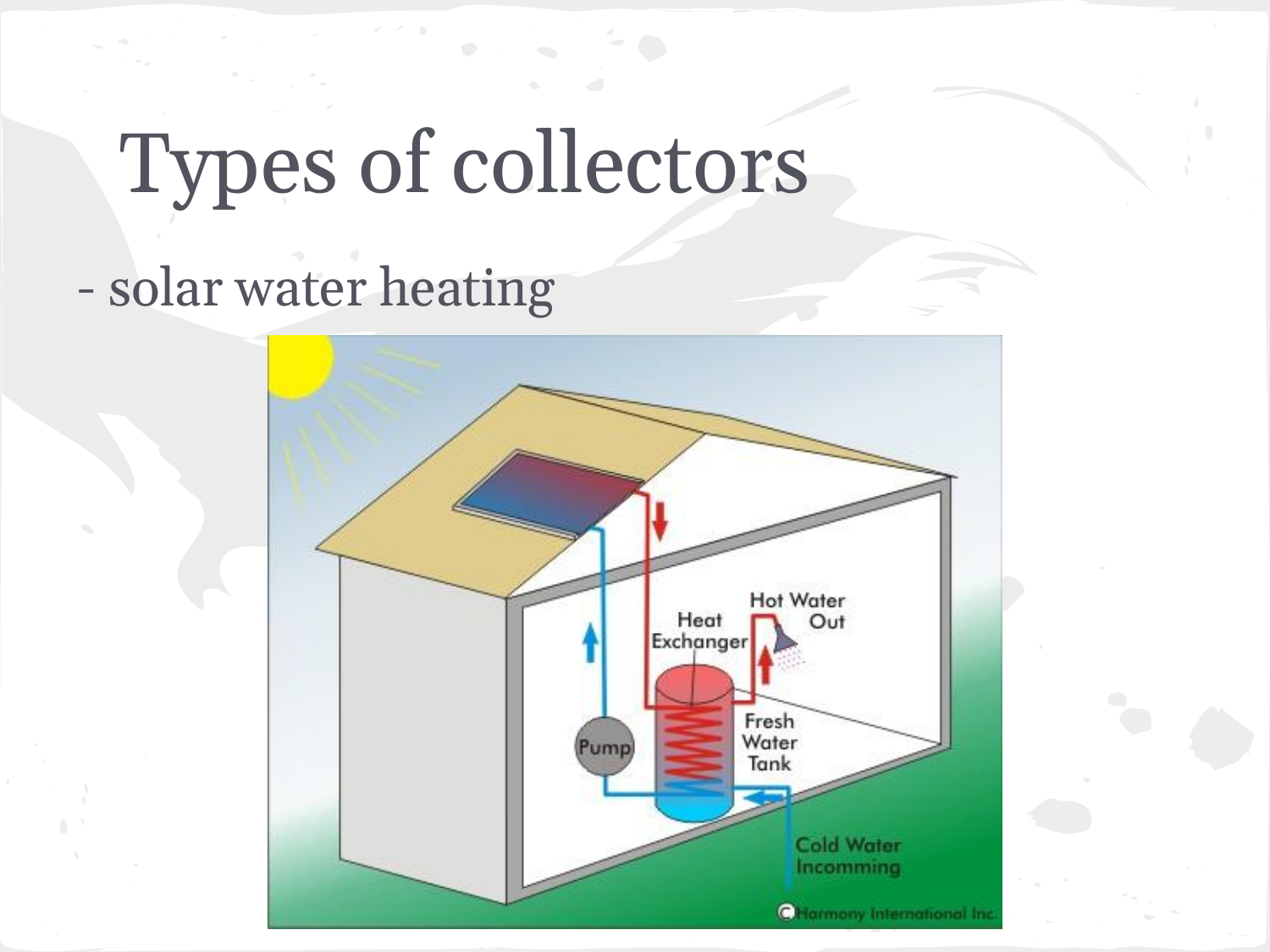

# Types of collectors
- solar water heating